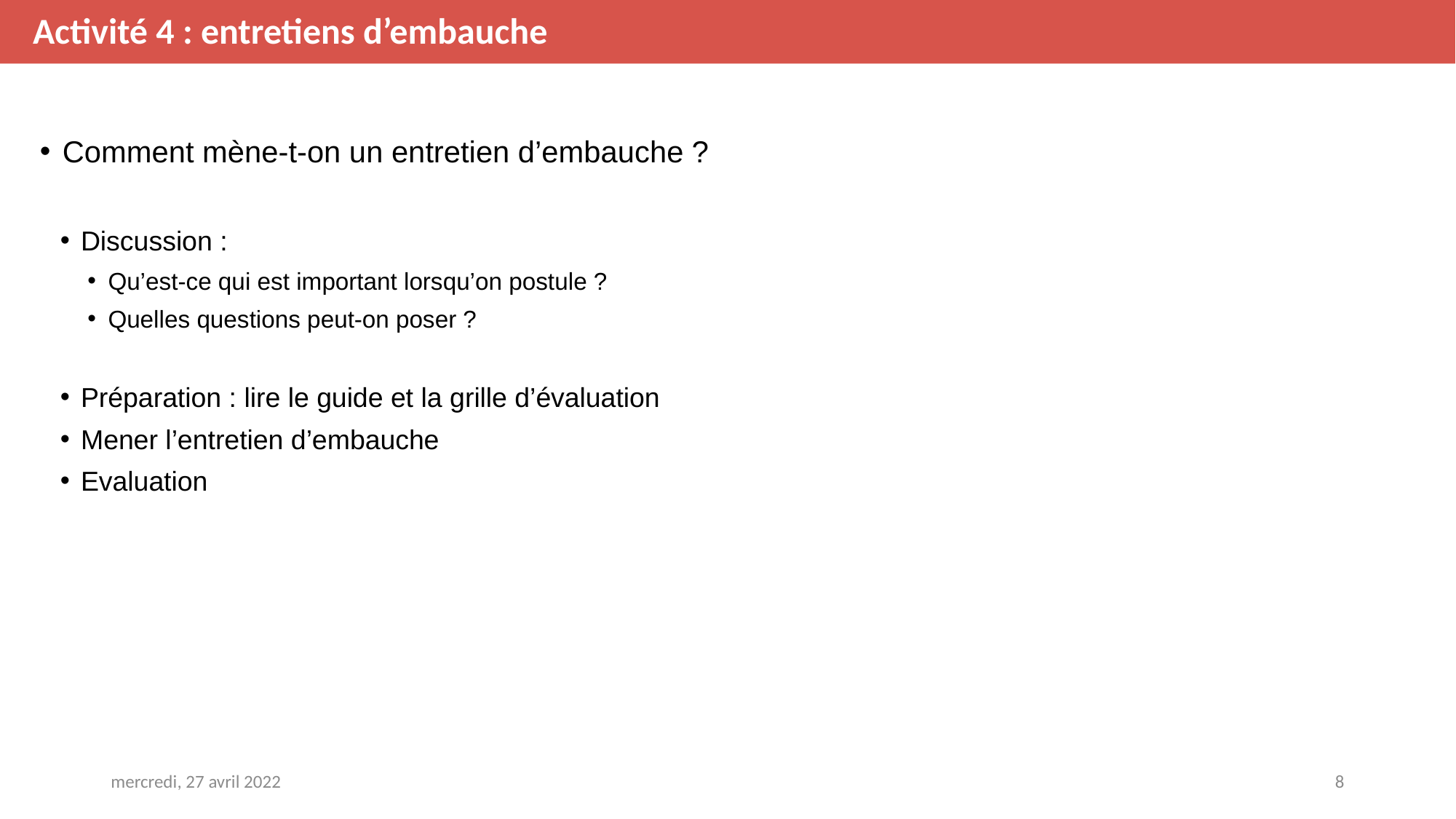

Activité 4 : entretiens d’embauche
Comment mène-t-on un entretien d’embauche ?

Discussion :
Qu’est-ce qui est important lorsqu’on postule ?
Quelles questions peut-on poser ?

Préparation : lire le guide et la grille d’évaluation
Mener l’entretien d’embauche
Evaluation
mercredi, 27 avril 2022

8